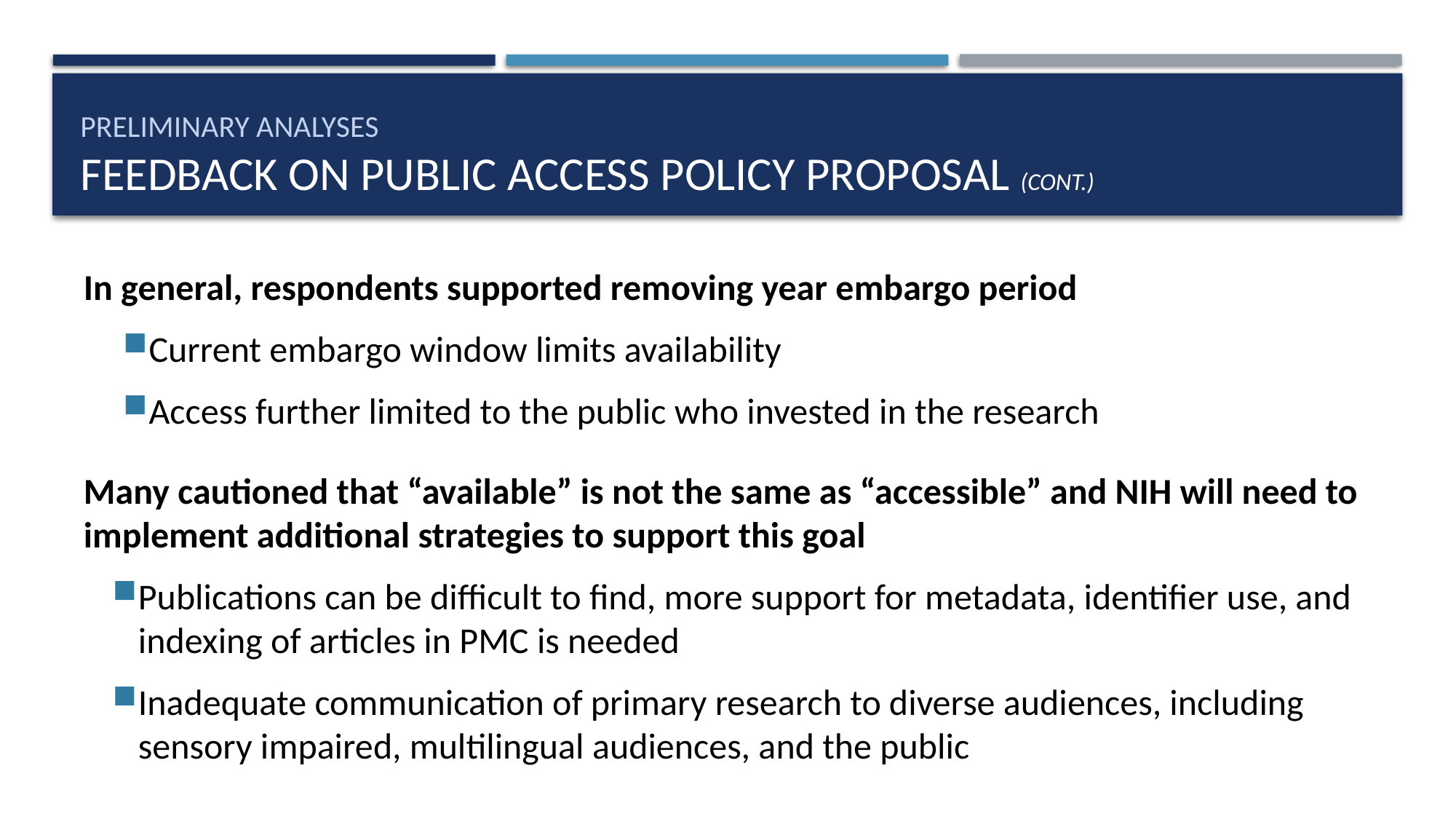

# PRELIMINARY ANALYSES Feedback on Public Access Policy Proposal (cont.)
In general, respondents supported removing year embargo period
Current embargo window limits availability
Access further limited to the public who invested in the research
Many cautioned that “available” is not the same as “accessible” and NIH will need to implement additional strategies to support this goal
Publications can be difficult to find, more support for metadata, identifier use, and indexing of articles in PMC is needed
Inadequate communication of primary research to diverse audiences, including sensory impaired, multilingual audiences, and the public